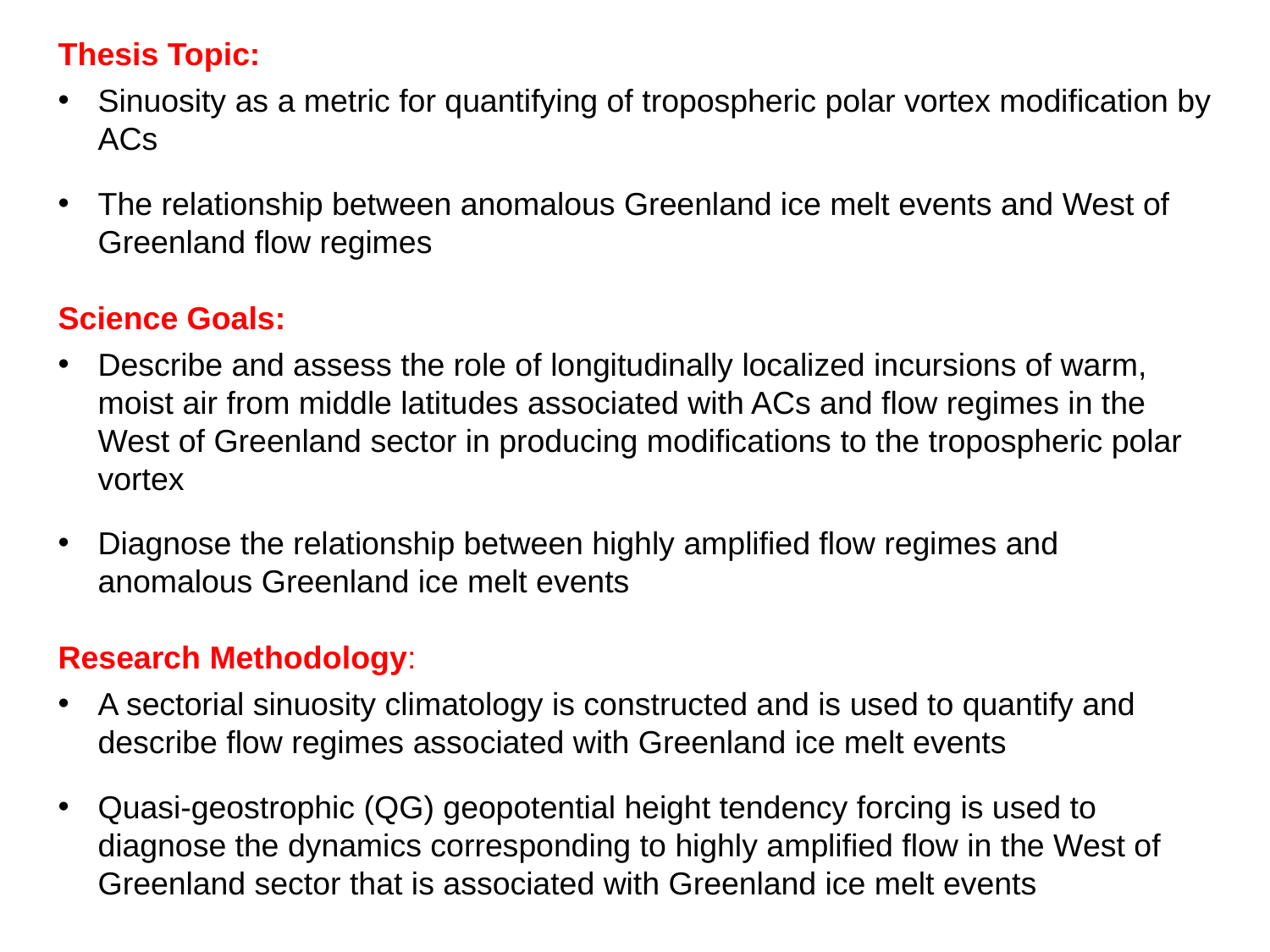

Thesis Topic:

Sinuosity as a metric for quantifying of tropospheric polar vortex modification by ACs

The relationship between anomalous Greenland ice melt events and West of Greenland flow regimes

Science Goals:

Describe and assess the role of longitudinally localized incursions of warm, moist air from middle latitudes associated with ACs and flow regimes in the West of Greenland sector in producing modifications to the tropospheric polar vortex

Diagnose the relationship between highly amplified flow regimes and anomalous Greenland ice melt events

Research Methodology:

A sectorial sinuosity climatology is constructed and is used to quantify and describe flow regimes associated with Greenland ice melt events

Quasi-geostrophic (QG) geopotential height tendency forcing is used to diagnose the dynamics corresponding to highly amplified flow in the West of Greenland sector that is associated with Greenland ice melt events